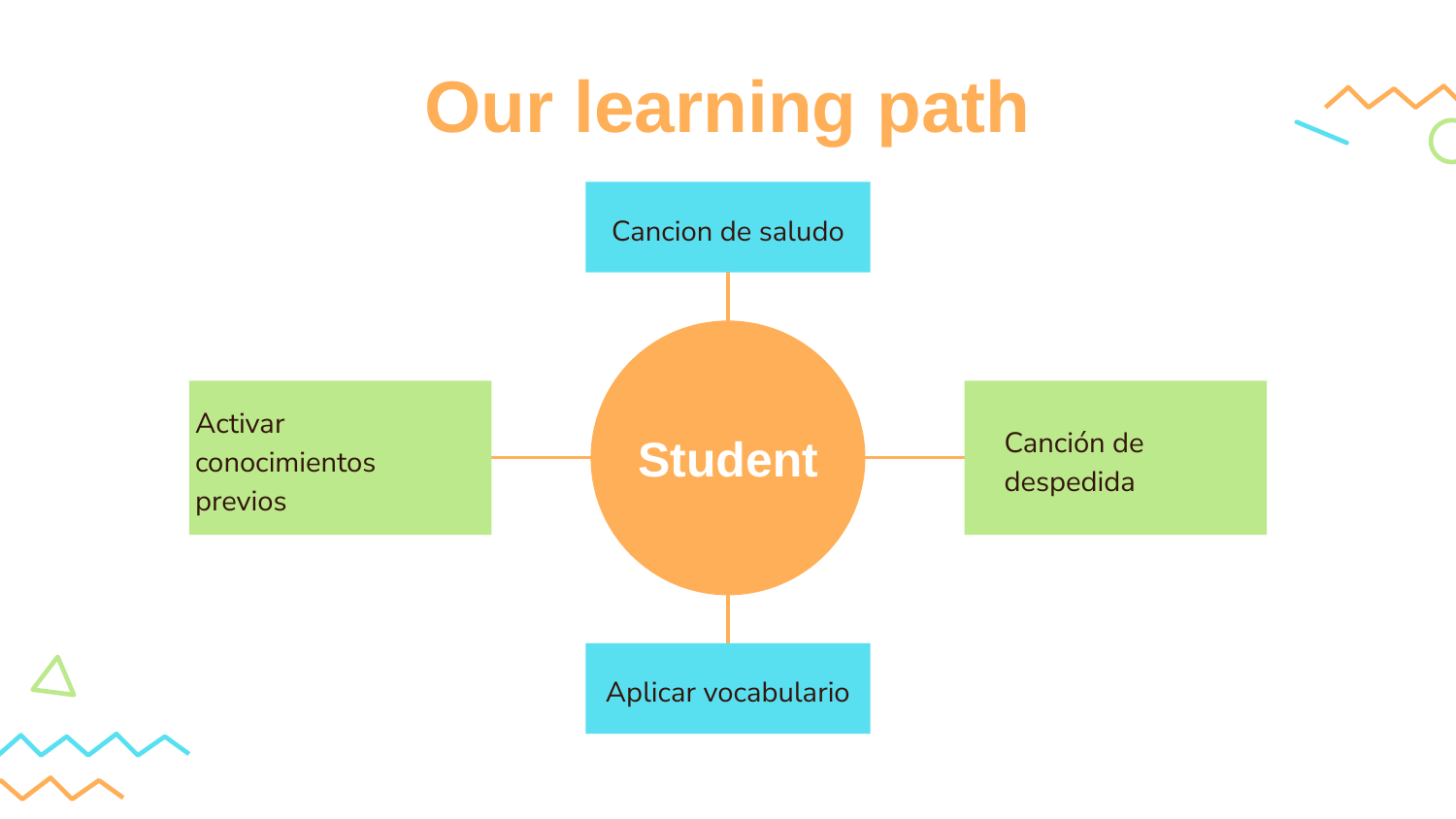

# Our learning path

Cancion de saludo

Canción de despedida
Activar conocimientos previos
Student

Aplicar vocabulario